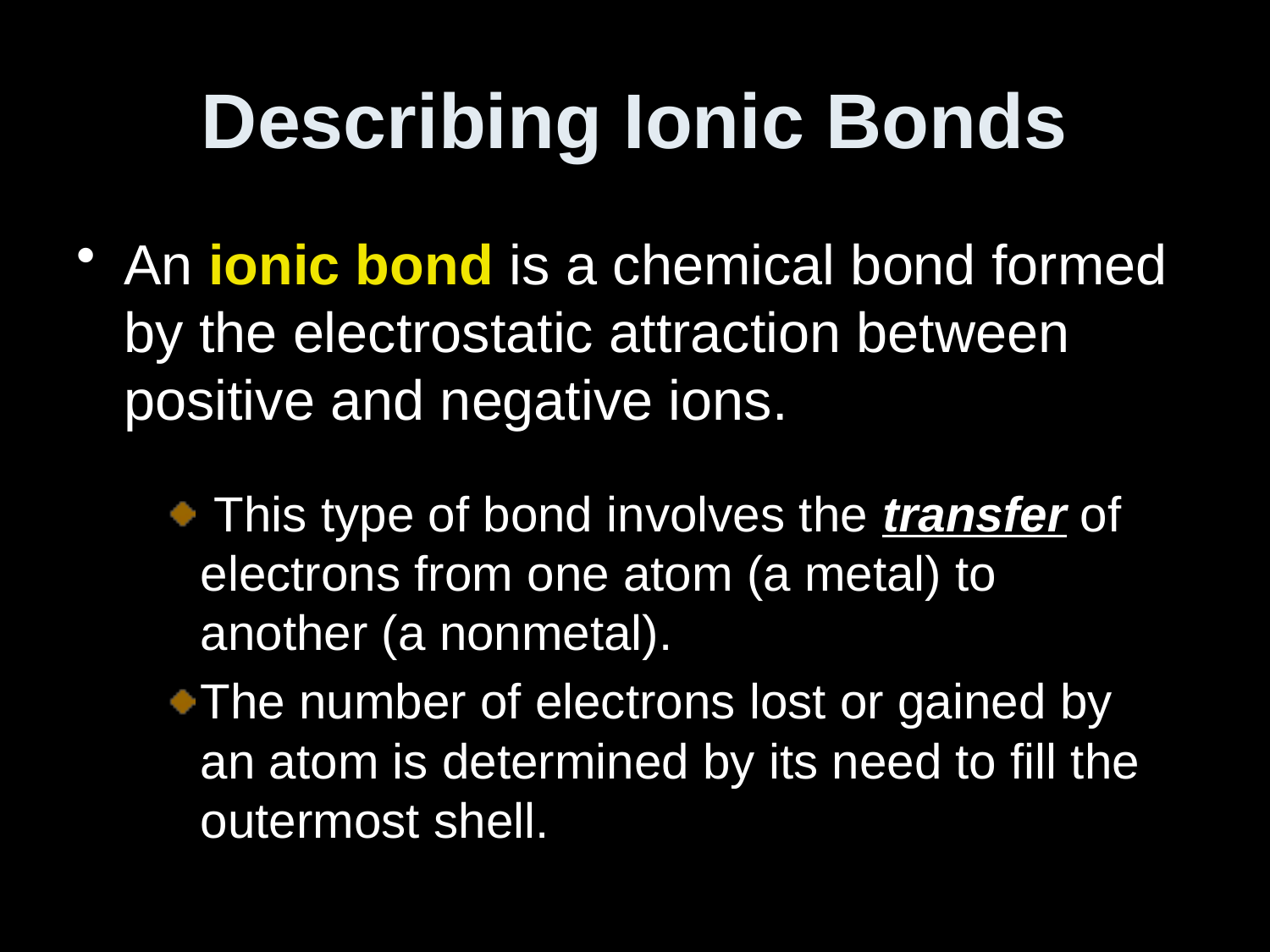

# Describing Ionic Bonds
An ionic bond is a chemical bond formed by the electrostatic attraction between positive and negative ions.
 This type of bond involves the transfer of electrons from one atom (a metal) to another (a nonmetal).
The number of electrons lost or gained by an atom is determined by its need to fill the outermost shell.